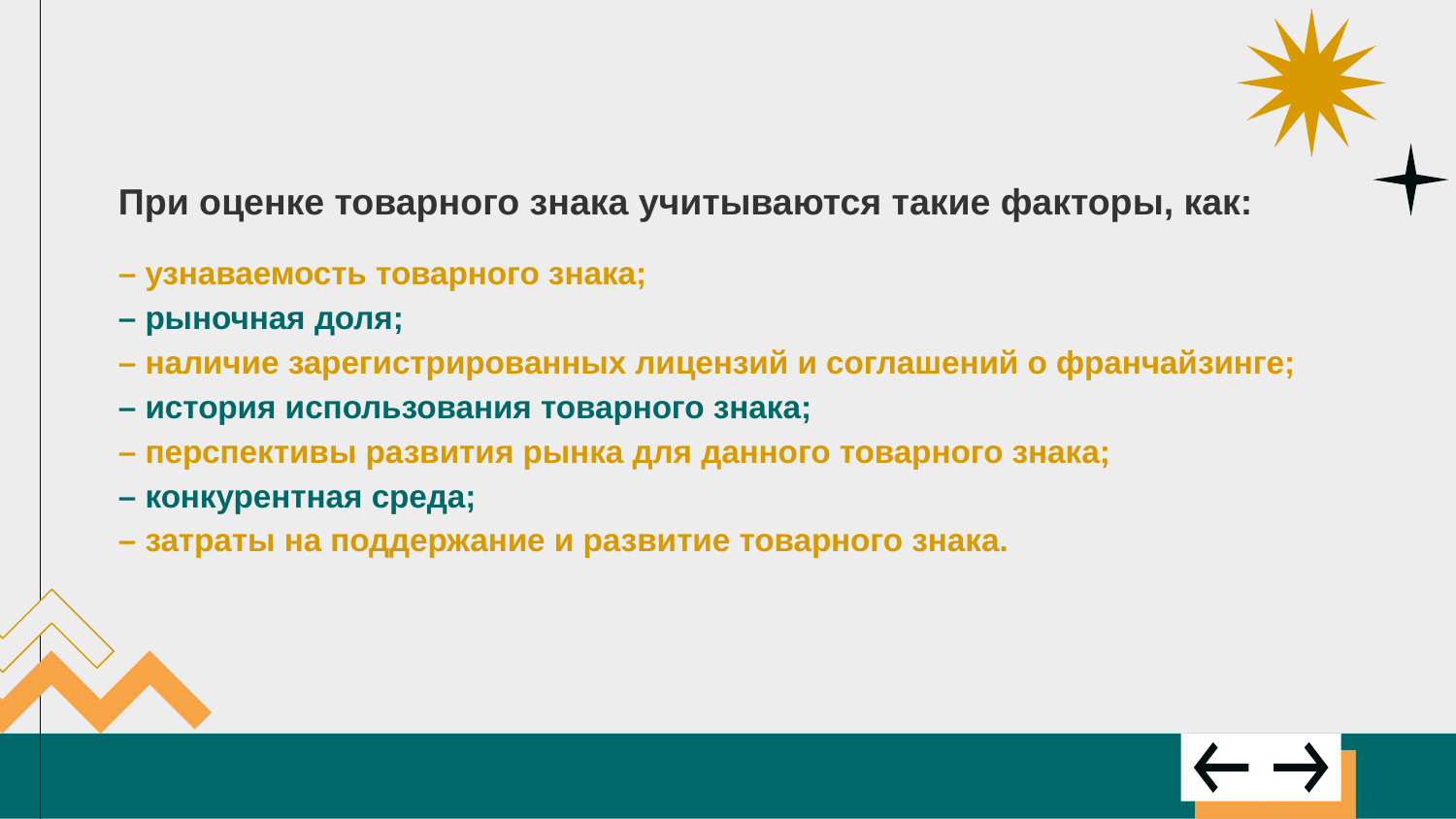

При оценке товарного знака учитываются такие факторы, как:
– узнаваемость товарного знака;
– рыночная доля;
– наличие зарегистрированных лицензий и соглашений о франчайзинге;
– история использования товарного знака;
– перспективы развития рынка для данного товарного знака;
– конкурентная среда;
– затраты на поддержание и развитие товарного знака.